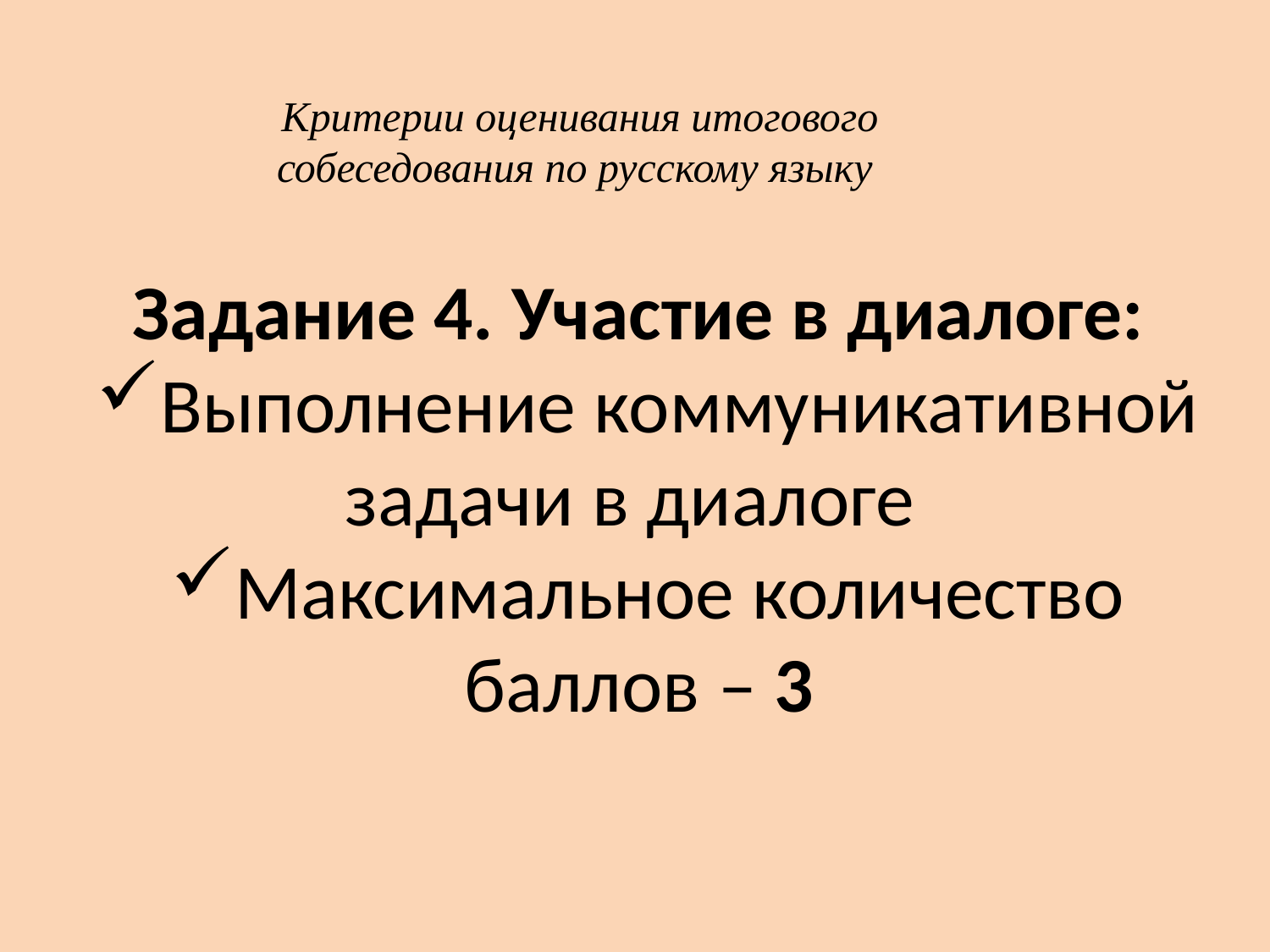

# Критерии оценивания итогового собеседования по русскому языку

Задание 4. Участие в диалоге:
Выполнение коммуникативной задачи в диалоге
Максимальное количество баллов – 3